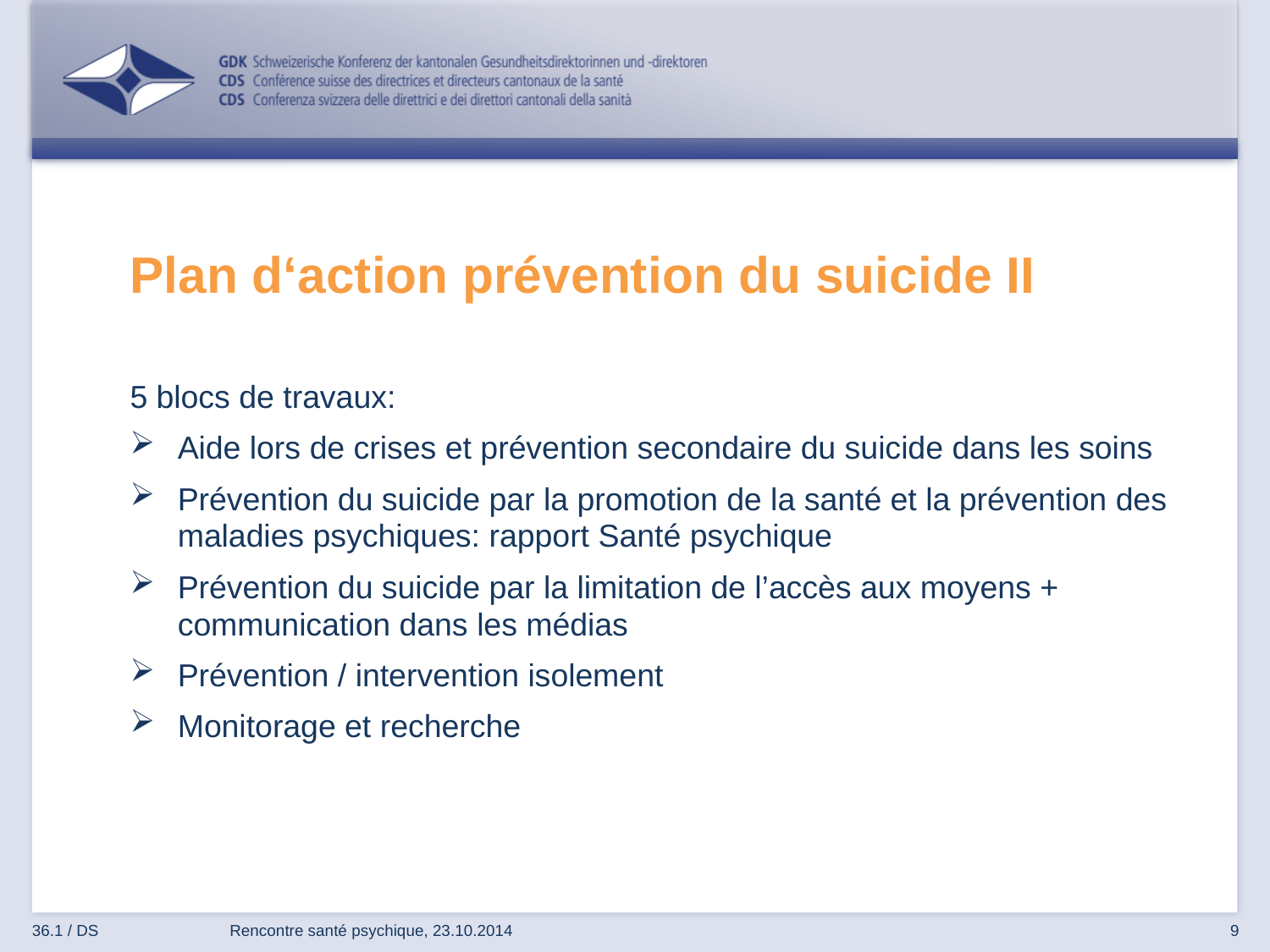

# Plan d‘action prévention du suicide II
5 blocs de travaux:
Aide lors de crises et prévention secondaire du suicide dans les soins
Prévention du suicide par la promotion de la santé et la prévention des maladies psychiques: rapport Santé psychique
Prévention du suicide par la limitation de l’accès aux moyens + communication dans les médias
Prévention / intervention isolement
Monitorage et recherche

36.1 / DS
Rencontre santé psychique, 23.10.2014
9